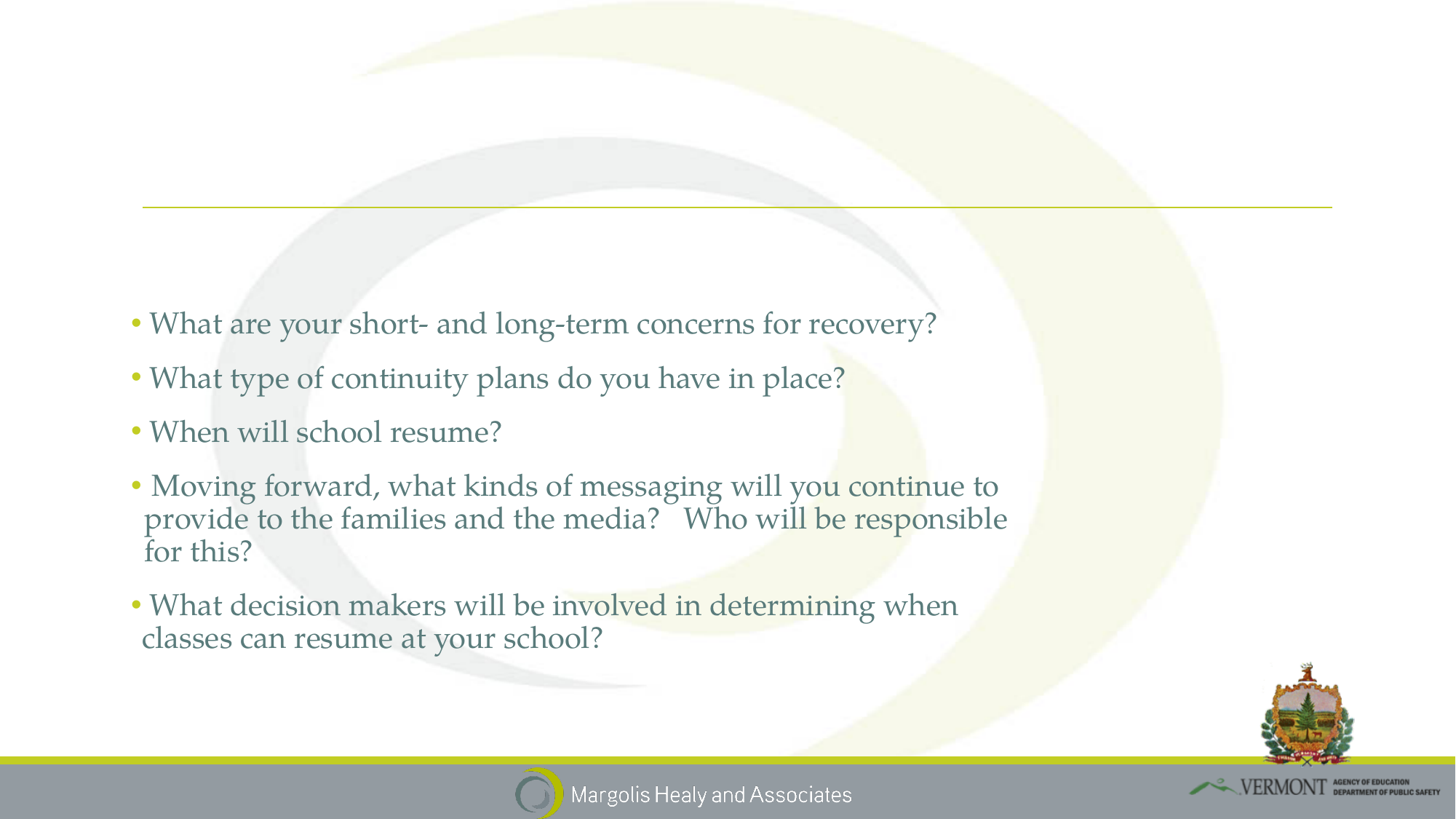

#
 What are your short- and long-term concerns for recovery?
 What type of continuity plans do you have in place?
 When will school resume?
 Moving forward, what kinds of messaging will you continue to provide to the families and the media?   Who will be responsible for this?
 What decision makers will be involved in determining when classes can resume at your school?